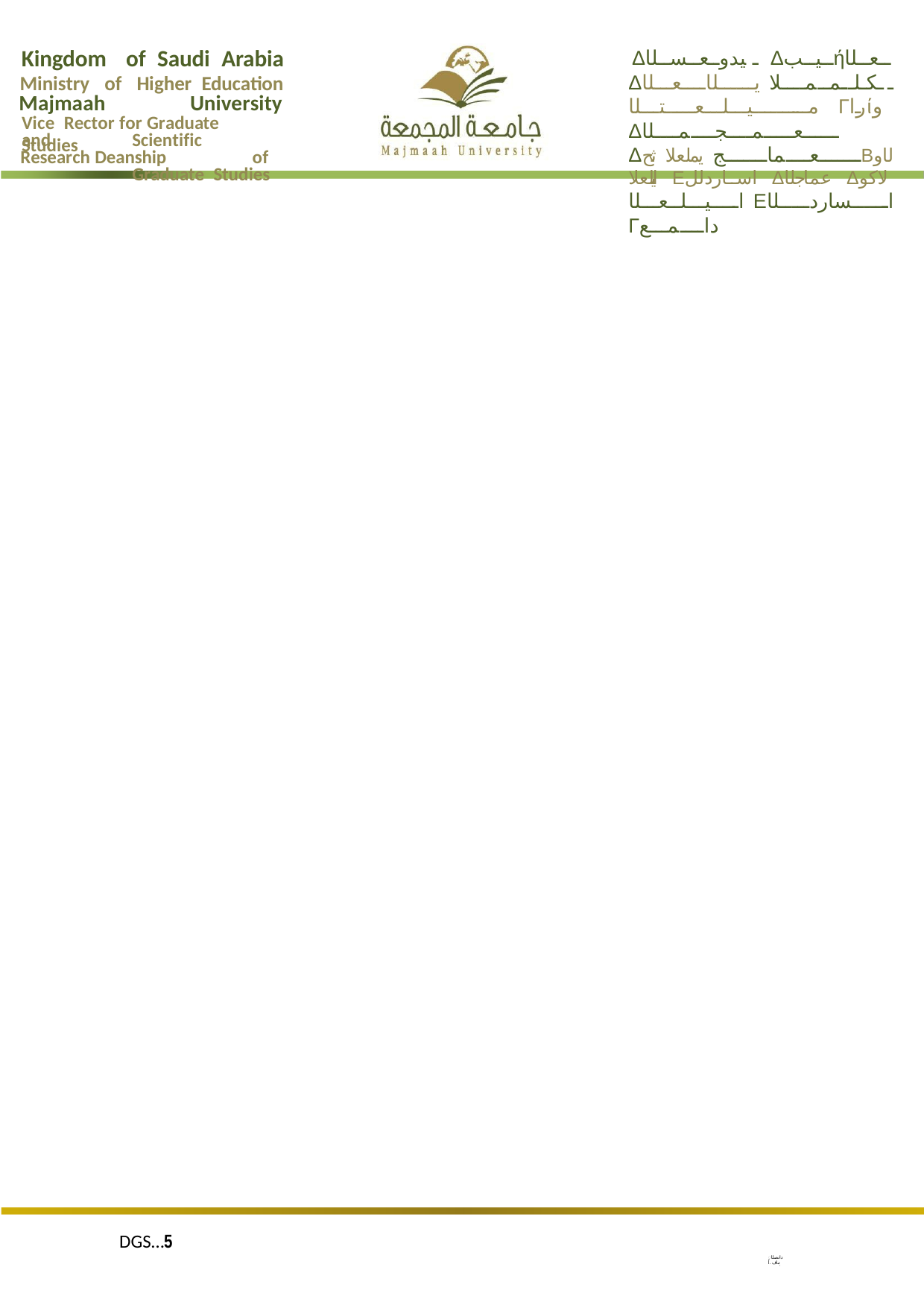

Kingdom	of  Saudi  Arabia
Ministry   of   Higher  Education
Δـيدوــعــســلا Δــيــبήــعــلا Δــكـلــمــمــــلا يــــــلاــــعـــلا مـــــــيـــلـــعـــــتـــلا Γراίو Δــــــعـــــمــــجــــمــــلا Δـــــــعــــماـــــــج يملعلا ثحΒلاو ايلعلا Εاساردلل Δعماجلا Δلاكو اــــيـــلــعـــلا Εاــــــساردـــــلا Γداــــمـــع

Majmaah	University

Vice  Rector for Graduate  Studies
and	Scientific	Research Deanship	  of	Graduate  Studies

DGS…5
ٖدانصلا ٖداف .أ